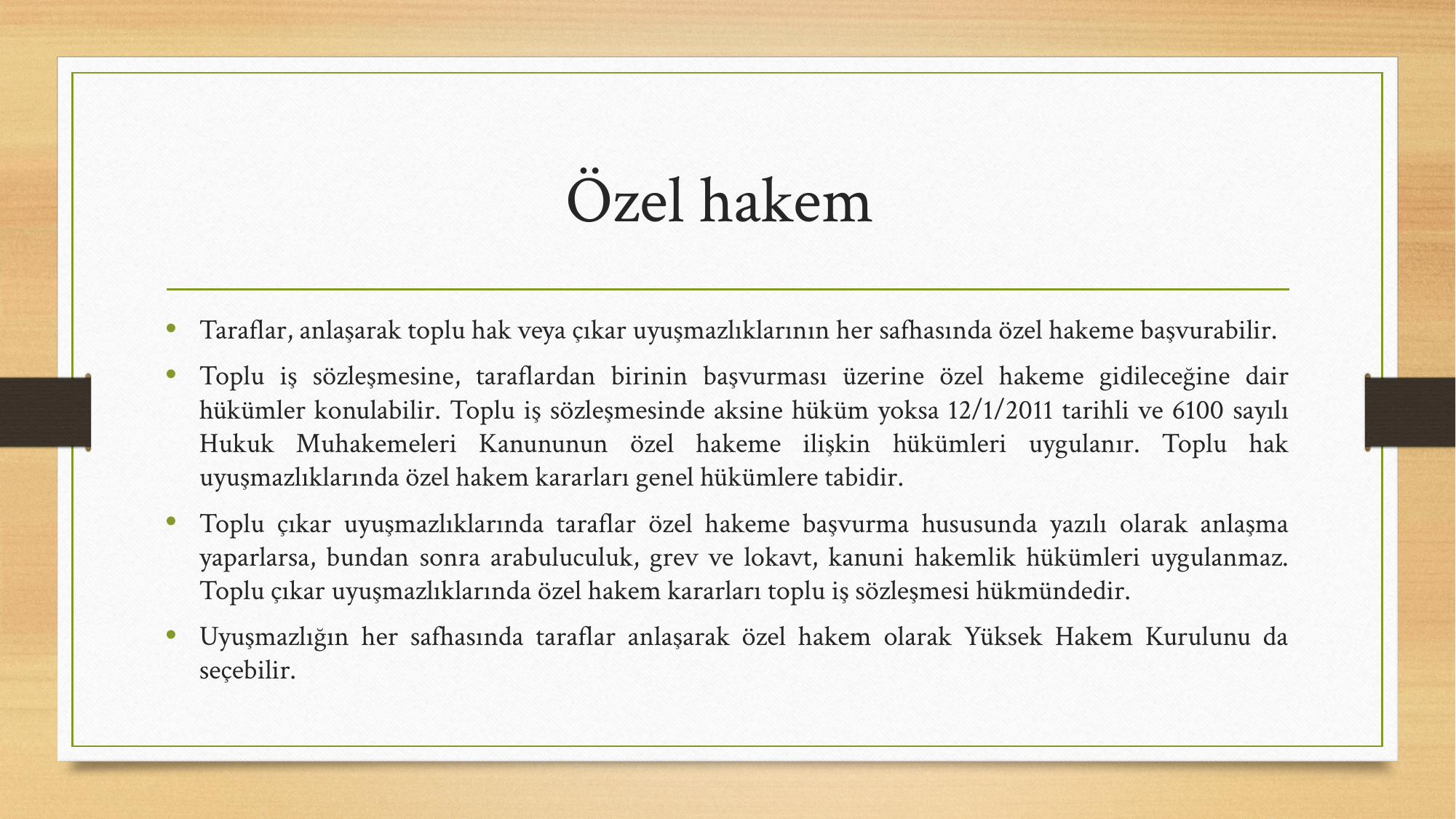

# Özel hakem
Taraflar, anlaşarak toplu hak veya çıkar uyuşmazlıklarının her safhasında özel hakeme başvurabilir.
Toplu iş sözleşmesine, taraflardan birinin başvurması üzerine özel hakeme gidileceğine dair hükümler konulabilir. Toplu iş sözleşmesinde aksine hüküm yoksa 12/1/2011 tarihli ve 6100 sayılı Hukuk Muhakemeleri Kanununun özel hakeme ilişkin hükümleri uygulanır. Toplu hak uyuşmazlıklarında özel hakem kararları genel hükümlere tabidir.
Toplu çıkar uyuşmazlıklarında taraflar özel hakeme başvurma hususunda yazılı olarak anlaşma yaparlarsa, bundan sonra arabuluculuk, grev ve lokavt, kanuni hakemlik hükümleri uygulanmaz. Toplu çıkar uyuşmazlıklarında özel hakem kararları toplu iş sözleşmesi hükmündedir.
Uyuşmazlığın her safhasında taraflar anlaşarak özel hakem olarak Yüksek Hakem Kurulunu da seçebilir.